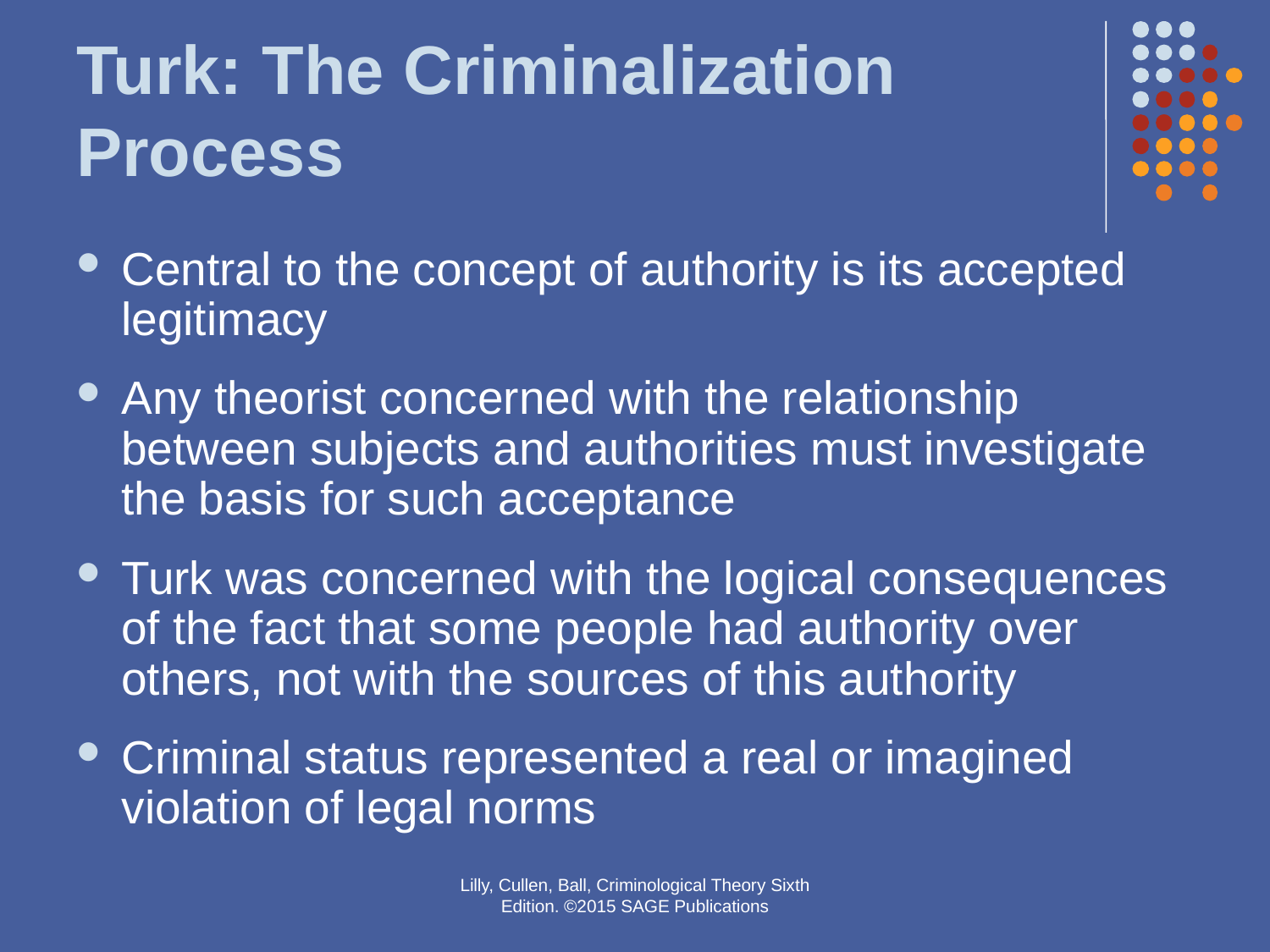

# Turk: The Criminalization Process
Central to the concept of authority is its accepted legitimacy

Any theorist concerned with the relationship between subjects and authorities must investigate the basis for such acceptance

Turk was concerned with the logical consequences of the fact that some people had authority over others, not with the sources of this authority

Criminal status represented a real or imagined violation of legal norms
Lilly, Cullen, Ball, Criminological Theory Sixth Edition. ©2015 SAGE Publications